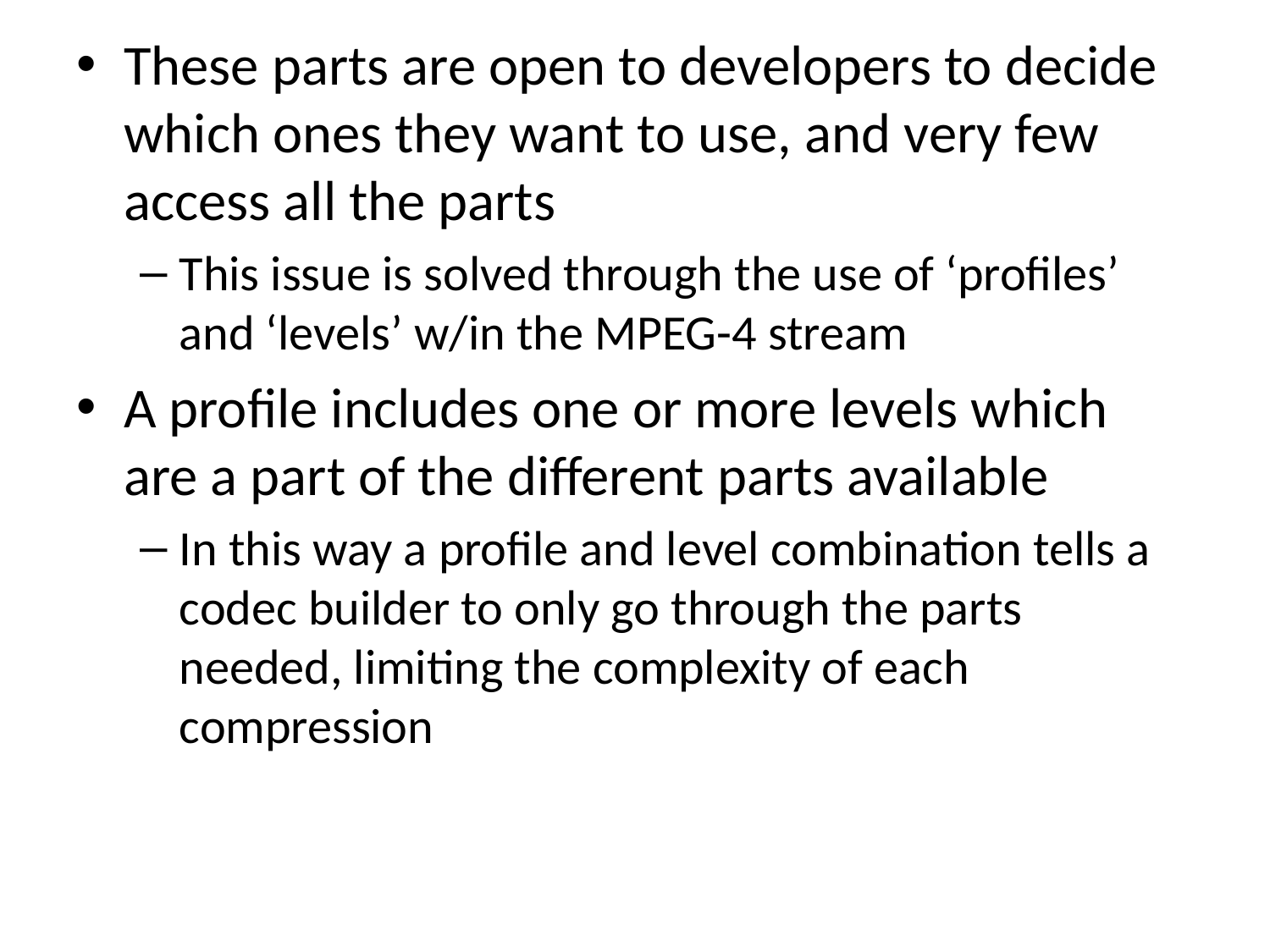

These parts are open to developers to decide which ones they want to use, and very few access all the parts
This issue is solved through the use of ‘profiles’ and ‘levels’ w/in the MPEG-4 stream
A profile includes one or more levels which are a part of the different parts available
In this way a profile and level combination tells a codec builder to only go through the parts needed, limiting the complexity of each compression